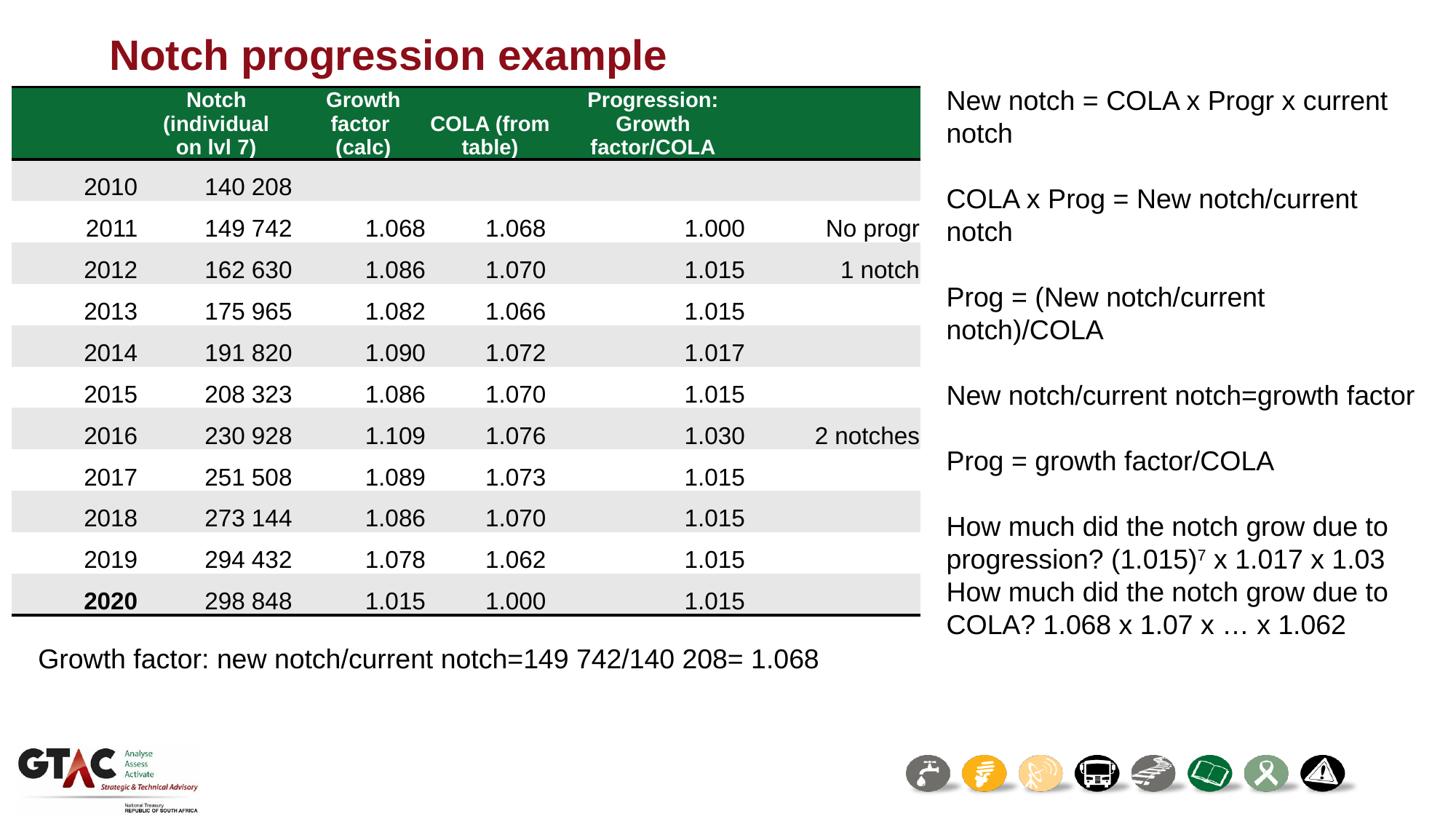

# Notch progression example
New notch = COLA x Progr x current notch

COLA x Prog = New notch/current notch

Prog = (New notch/current notch)/COLA

New notch/current notch=growth factor

Prog = growth factor/COLA

How much did the notch grow due to progression? (1.015)7 x 1.017 x 1.03
How much did the notch grow due to COLA? 1.068 x 1.07 x … x 1.062
|  | Notch (individual on lvl 7) | Growth factor (calc) | COLA (from table) | Progression: Growth factor/COLA |  |
| --- | --- | --- | --- | --- | --- |
| 2010 | 140 208 |  |  |  |  |
| 2011 | 149 742 | 1.068 | 1.068 | 1.000 | No progr |
| 2012 | 162 630 | 1.086 | 1.070 | 1.015 | 1 notch |
| 2013 | 175 965 | 1.082 | 1.066 | 1.015 |  |
| 2014 | 191 820 | 1.090 | 1.072 | 1.017 |  |
| 2015 | 208 323 | 1.086 | 1.070 | 1.015 |  |
| 2016 | 230 928 | 1.109 | 1.076 | 1.030 | 2 notches |
| 2017 | 251 508 | 1.089 | 1.073 | 1.015 |  |
| 2018 | 273 144 | 1.086 | 1.070 | 1.015 |  |
| 2019 | 294 432 | 1.078 | 1.062 | 1.015 |  |
| 2020 | 298 848 | 1.015 | 1.000 | 1.015 |  |
Growth factor: new notch/current notch=149 742/140 208= 1.068